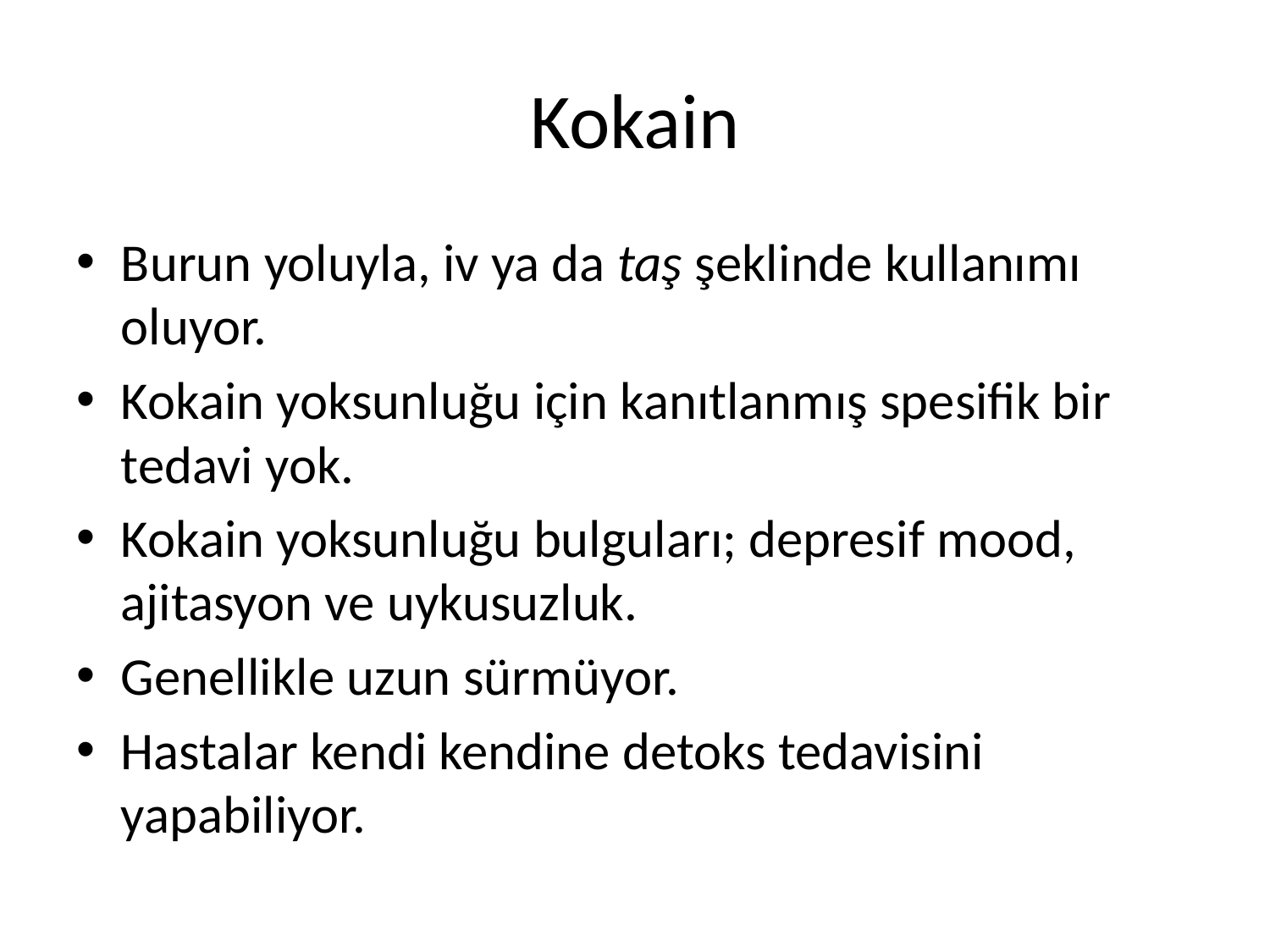

# Kokain
Burun yoluyla, iv ya da taş şeklinde kullanımı oluyor.
Kokain yoksunluğu için kanıtlanmış spesifik bir tedavi yok.
Kokain yoksunluğu bulguları; depresif mood, ajitasyon ve uykusuzluk.
Genellikle uzun sürmüyor.
Hastalar kendi kendine detoks tedavisini yapabiliyor.